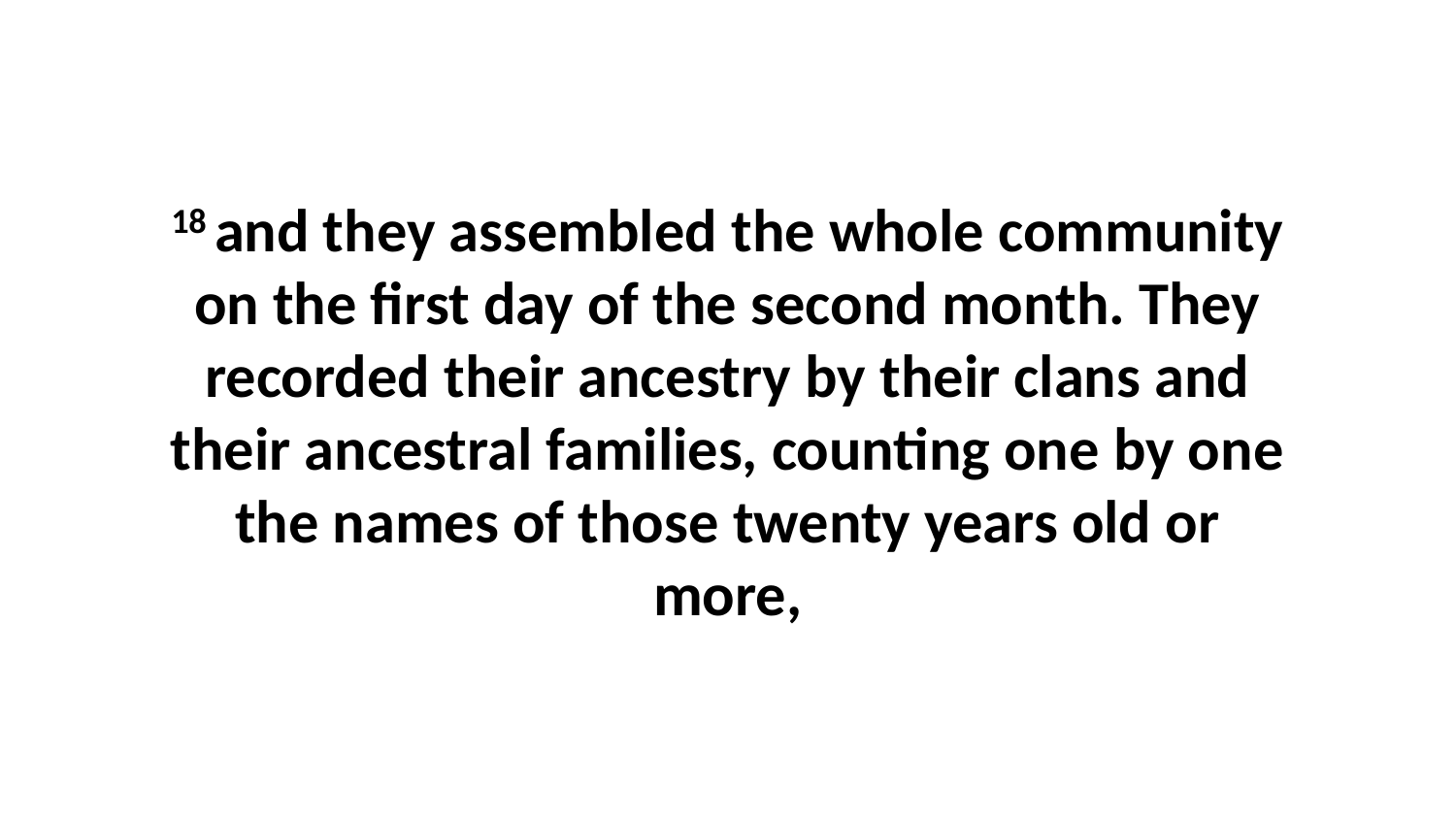

18 and they assembled the whole community on the first day of the second month. They recorded their ancestry by their clans and their ancestral families, counting one by one the names of those twenty years old or more,